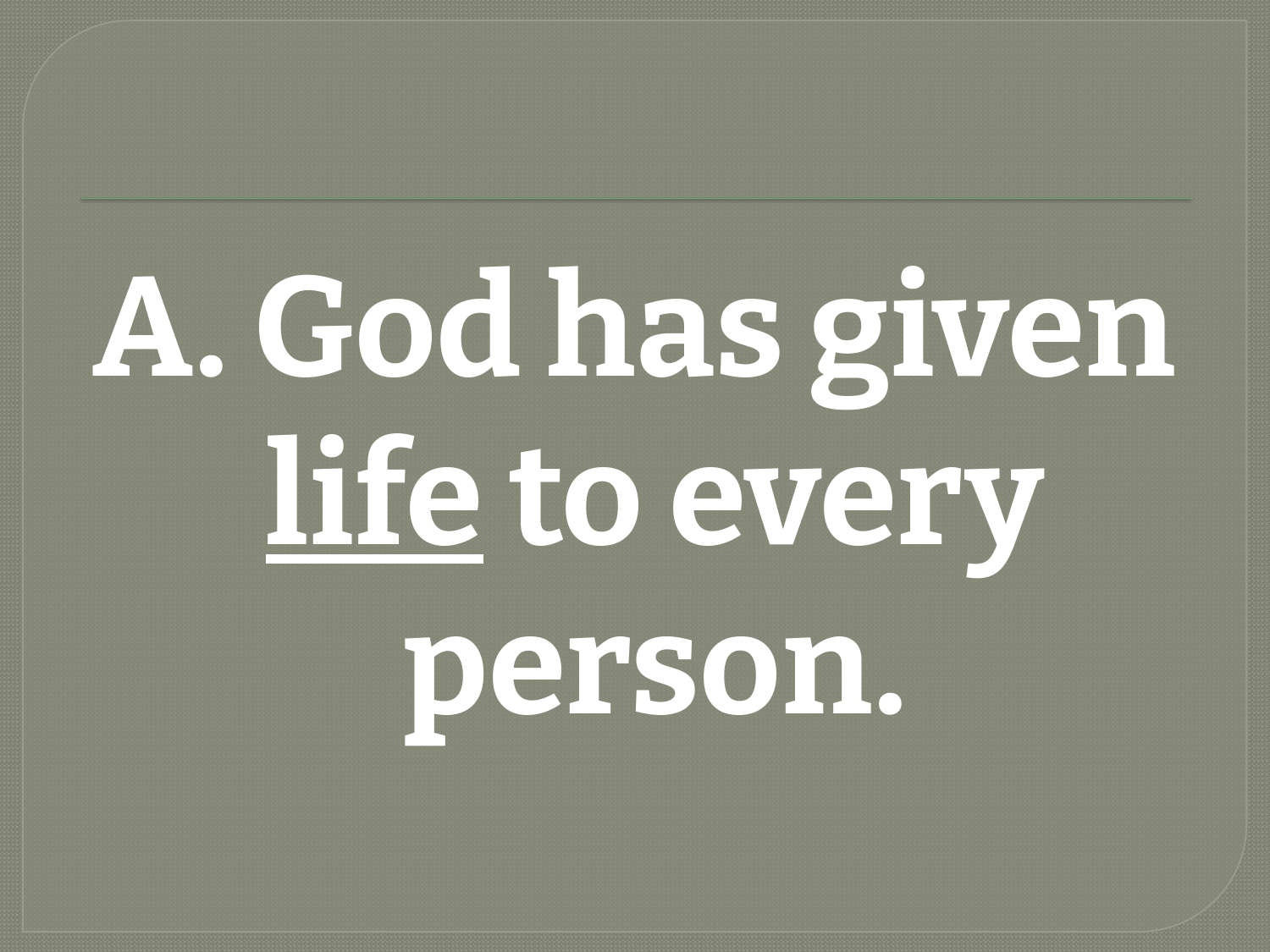

#
A. God has given life to every person.